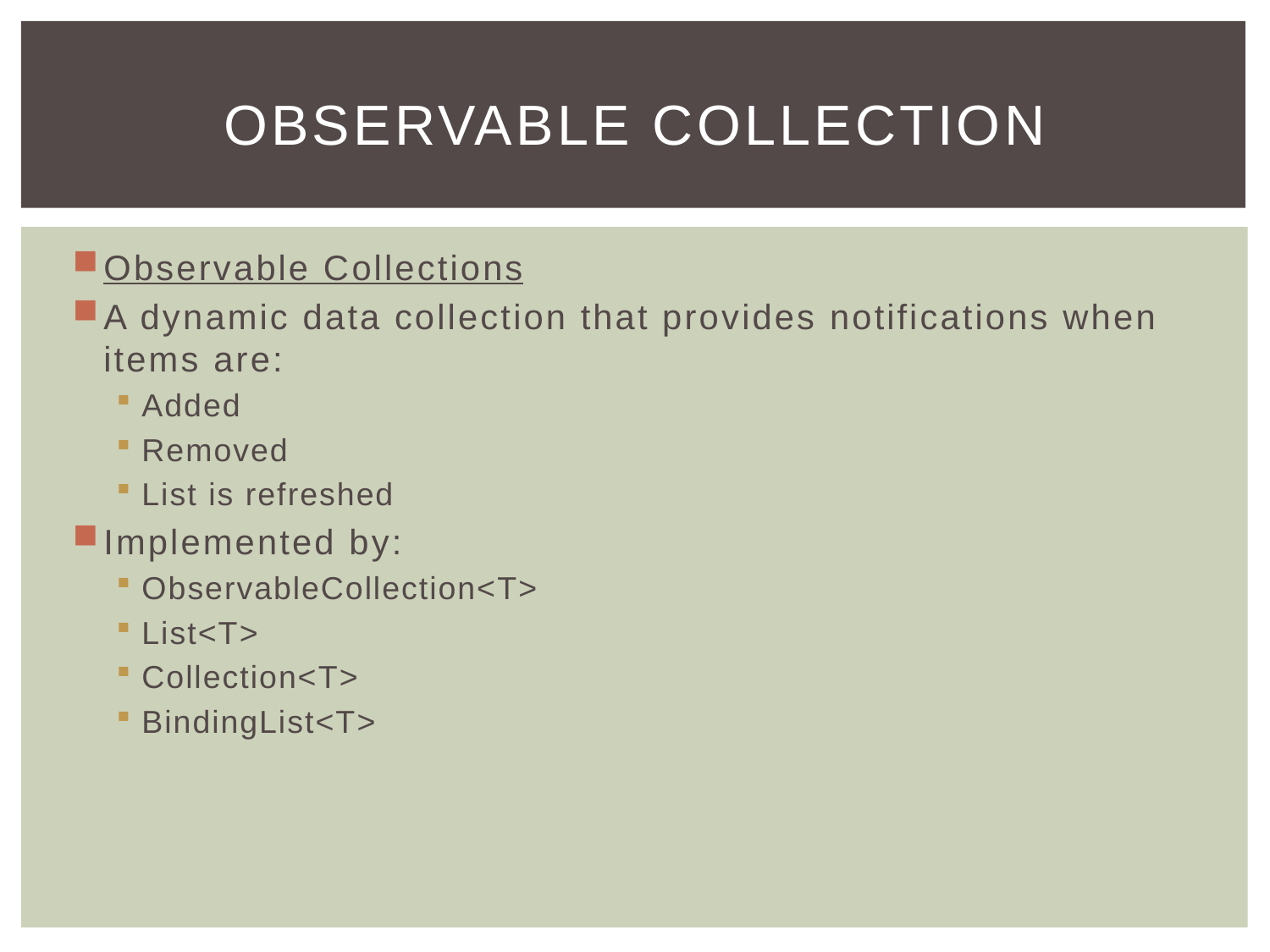

# Observable Collection
Observable Collections
A dynamic data collection that provides notifications when items are:
Added
Removed
List is refreshed
Implemented by:
ObservableCollection<T>
List<T>
Collection<T>
BindingList<T>